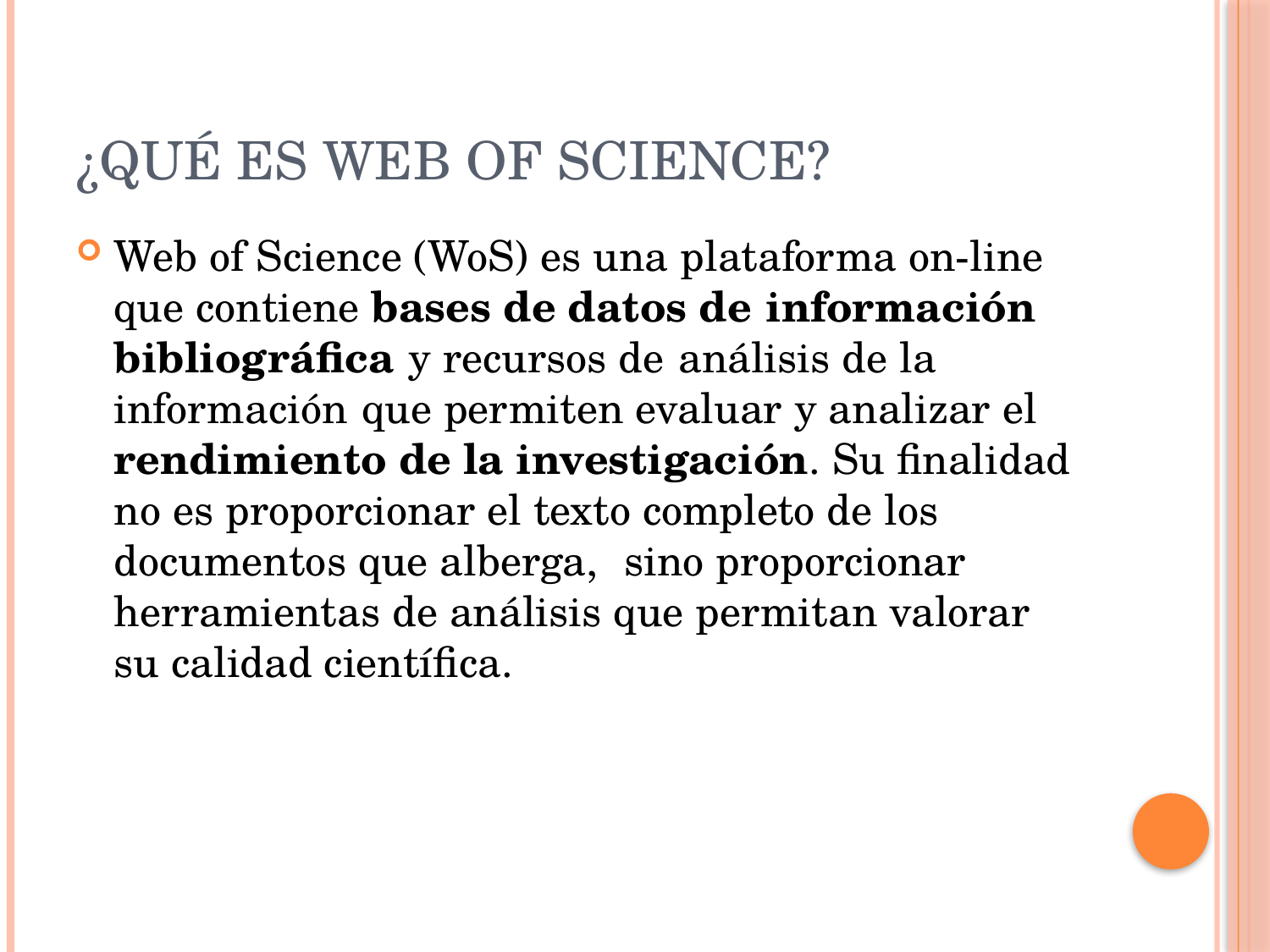

# ¿Qué es Web of Science?
Web of Science (WoS) es una plataforma on-line que contiene bases de datos de información bibliográfica y recursos de análisis de la información que permiten evaluar y analizar el rendimiento de la investigación. Su finalidad no es proporcionar el texto completo de los documentos que alberga,  sino proporcionar herramientas de análisis que permitan valorar su calidad científica.